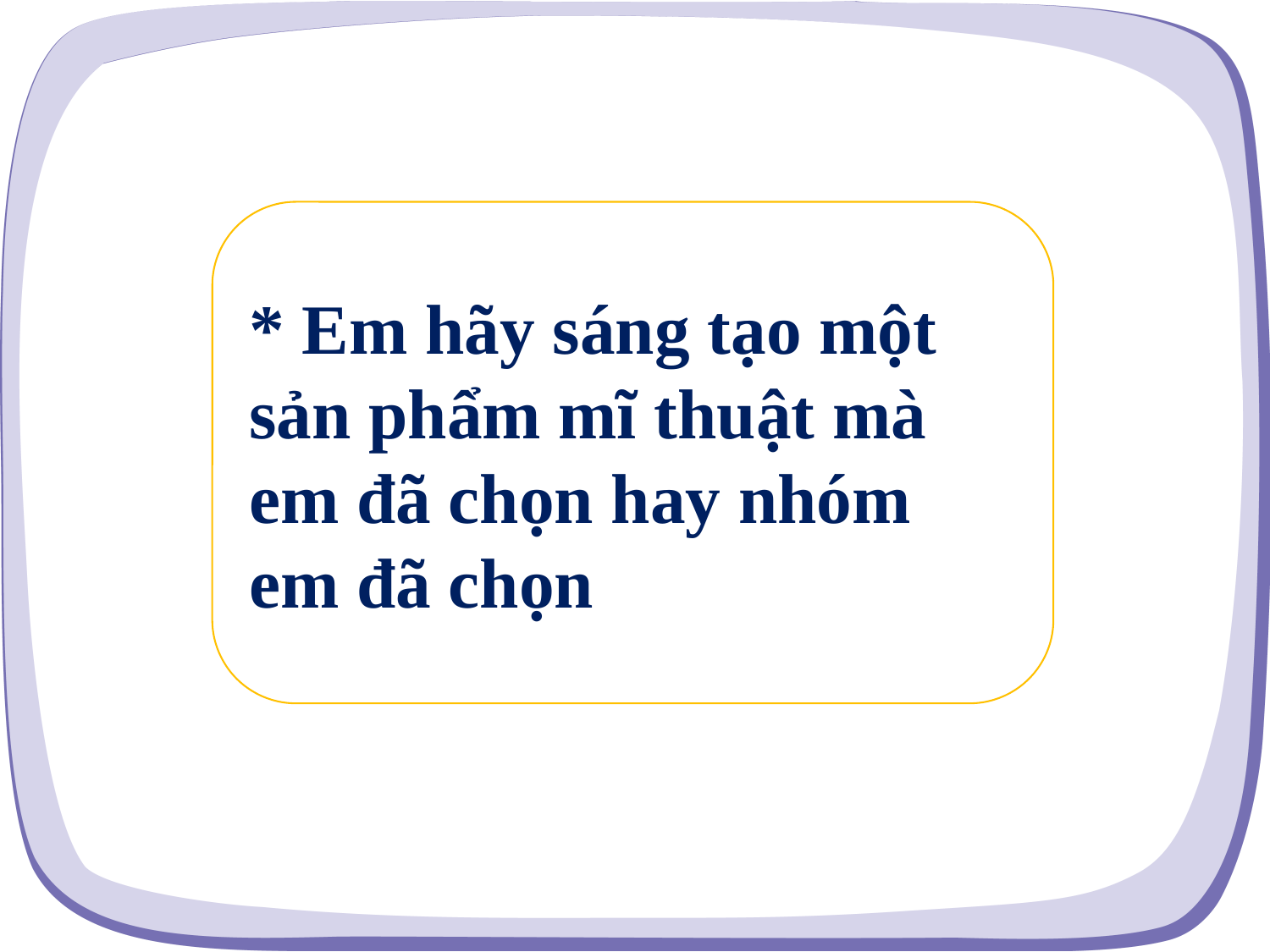

* Em hãy sáng tạo một sản phẩm mĩ thuật mà em đã chọn hay nhóm em đã chọn